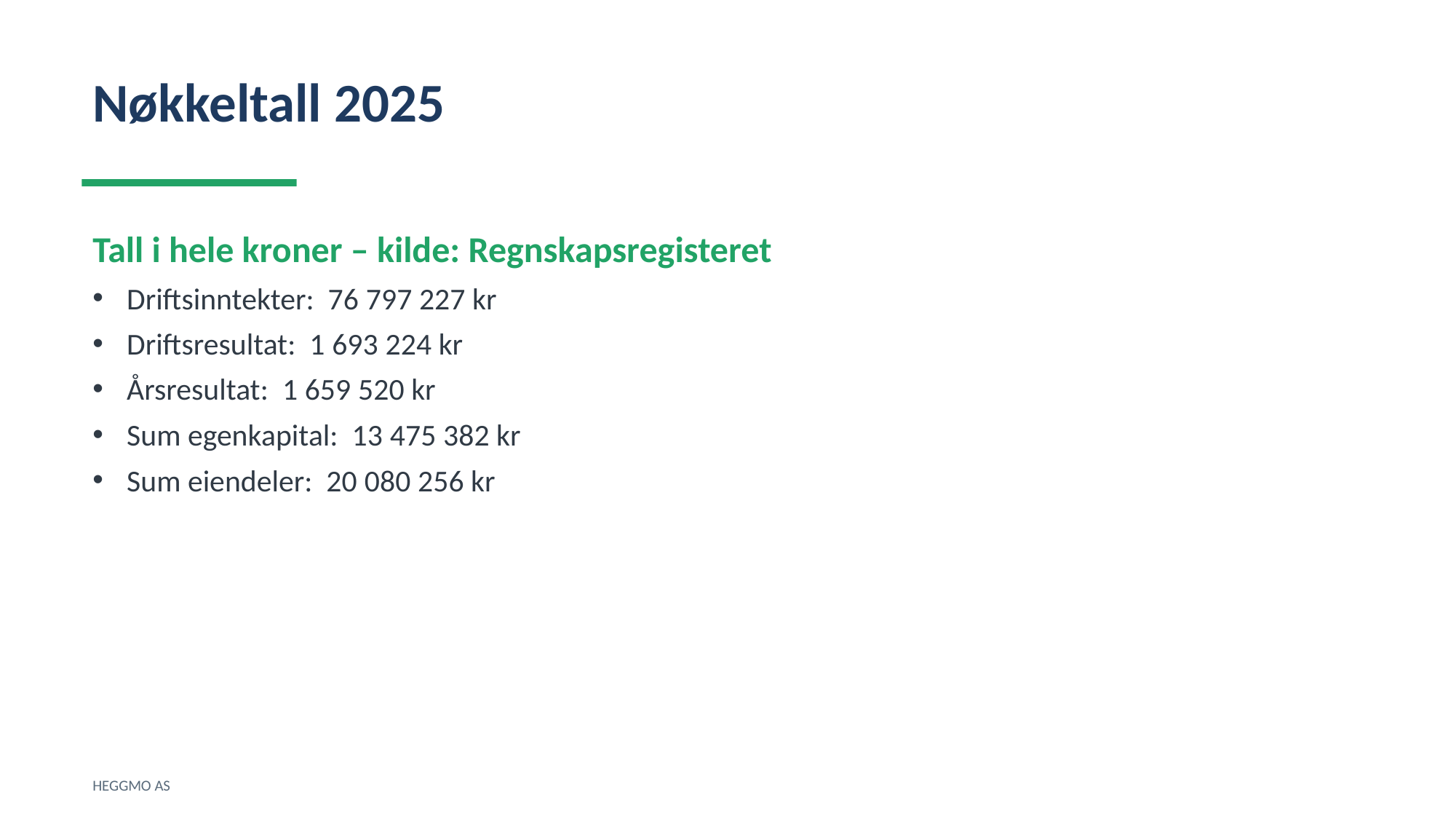

Nøkkeltall 2025

Tall i hele kroner – kilde: Regnskapsregisteret
Driftsinntekter:  76 797 227 kr
Driftsresultat:  1 693 224 kr
Årsresultat:  1 659 520 kr
Sum egenkapital:  13 475 382 kr
Sum eiendeler:  20 080 256 kr
HEGGMO AS